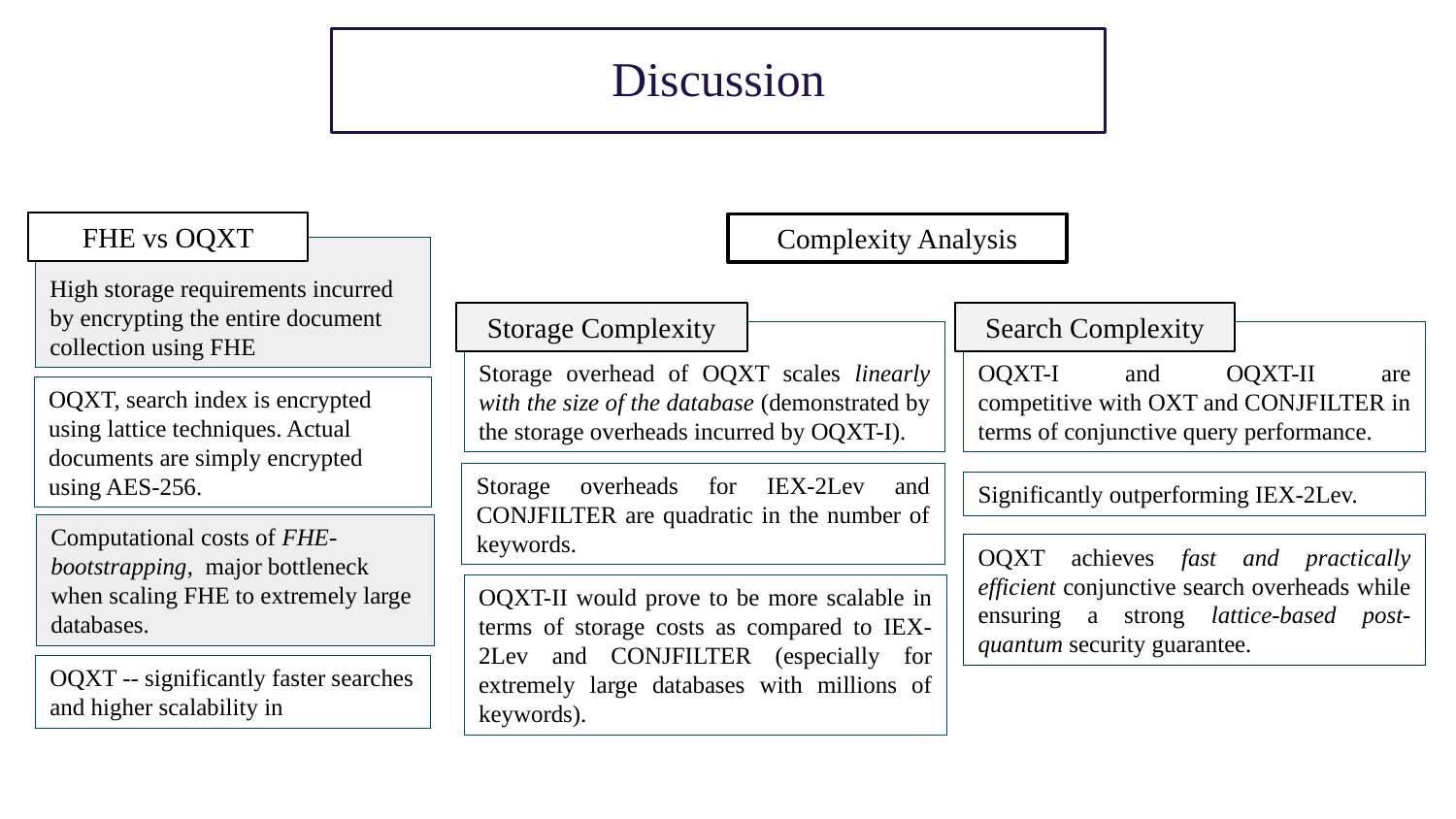

Discussion
FHE vs OQXT
Complexity Analysis

High storage requirements incurred by encrypting the entire document collection using FHE
Storage Complexity
Search Complexity

Storage overhead of OQXT scales linearly with the size of the database (demonstrated by the storage overheads incurred by OQXT-I).

OQXT-I and OQXT-II are
competitive with OXT and CONJFILTER in terms of conjunctive query performance.
OQXT, search index is encrypted using lattice techniques. Actual documents are simply encrypted using AES-256.
Storage overheads for IEX-2Lev and CONJFILTER are quadratic in the number of keywords.
Significantly outperforming IEX-2Lev.
Computational costs of FHE-bootstrapping,  major bottleneck when scaling FHE to extremely large databases.
OQXT achieves fast and practically efficient conjunctive search overheads while
ensuring a strong lattice-based post-quantum security guarantee.
OQXT-II would prove to be more scalable in terms of storage costs as compared to IEX-2Lev and CONJFILTER (especially for extremely large databases with millions of keywords).
OQXT -- significantly faster searches and higher scalability in